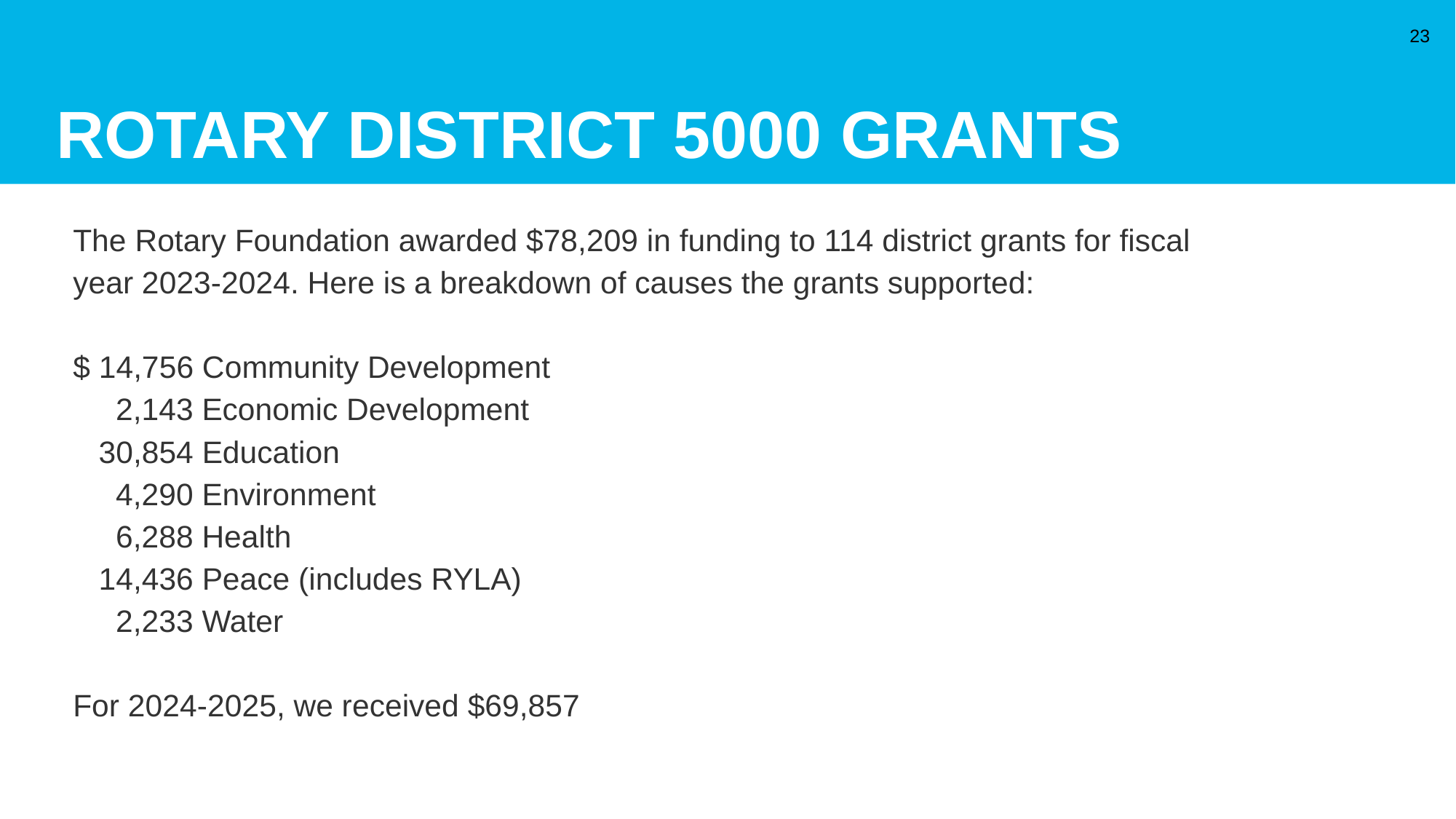

# Rotary District 5000 Grants
23

The Rotary Foundation awarded $78,209 in funding to 114 district grants for fiscal
year 2023-2024. Here is a breakdown of causes the grants supported:

$ 14,756 Community Development
     2,143 Economic Development
   30,854 Education
     4,290 Environment
     6,288 Health
   14,436 Peace (includes RYLA)
     2,233 Water

For 2024-2025, we received $69,857